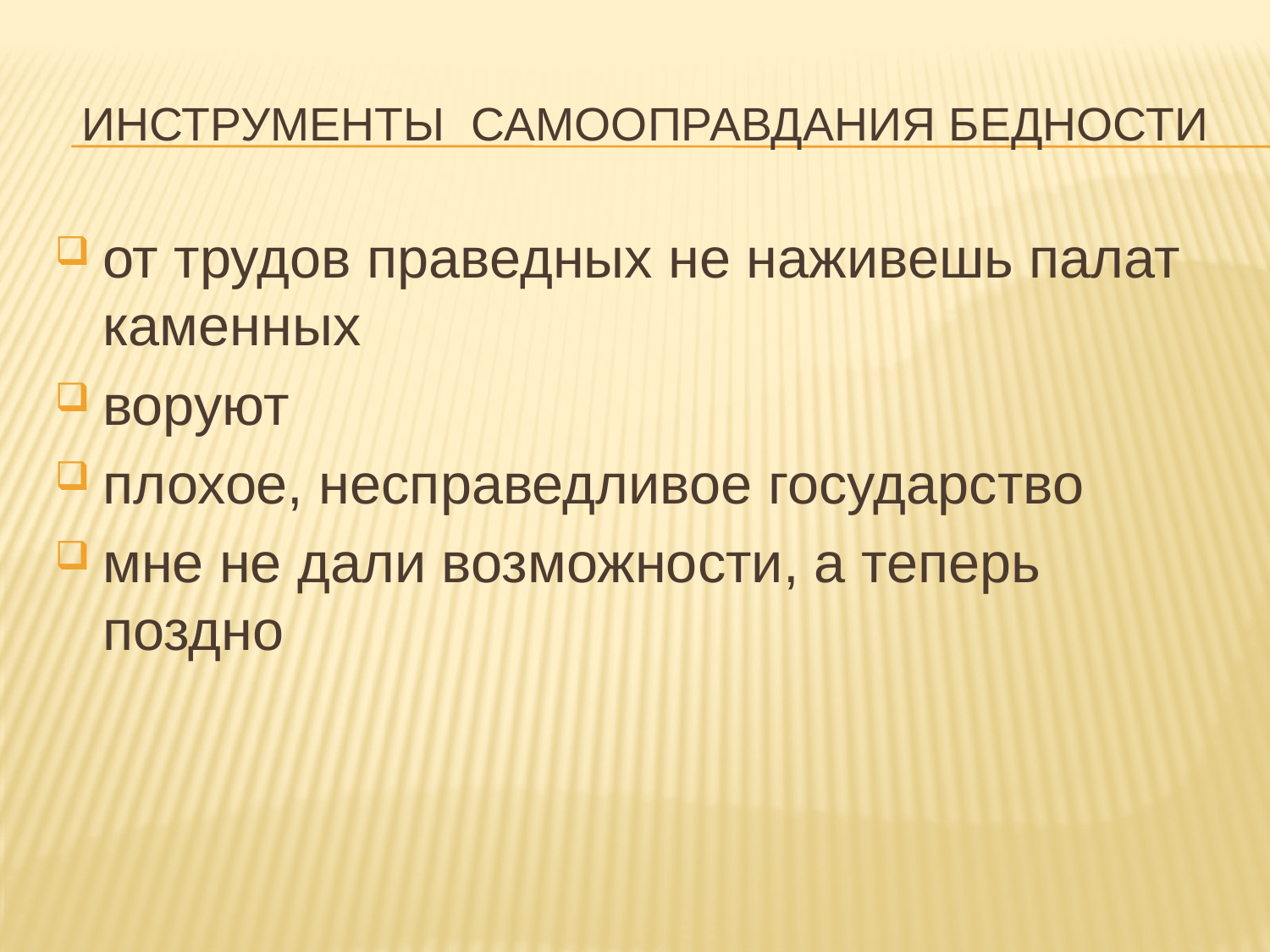

# инструменты  самооправдания бедности
от трудов праведных не наживешь палат каменных
воруют
плохое, несправедливое государство
мне не дали возможности, а теперь поздно